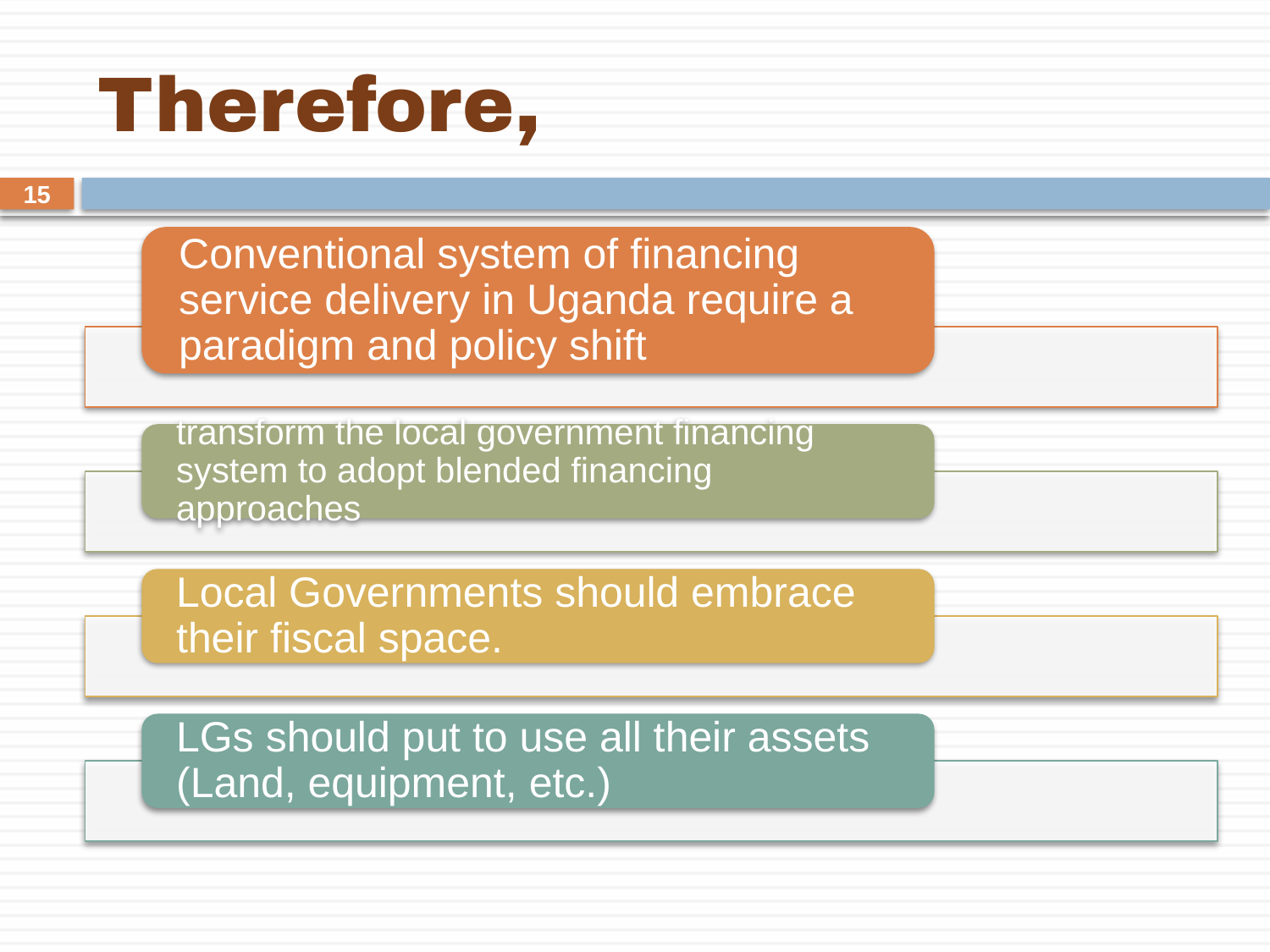

# Therefore,
15
Conventional system of financing service delivery in Uganda require a paradigm and policy shift
transform the local government financing system to adopt blended financing approaches
Local Governments should embrace their fiscal space.
LGs should put to use all their assets (Land, equipment, etc.)